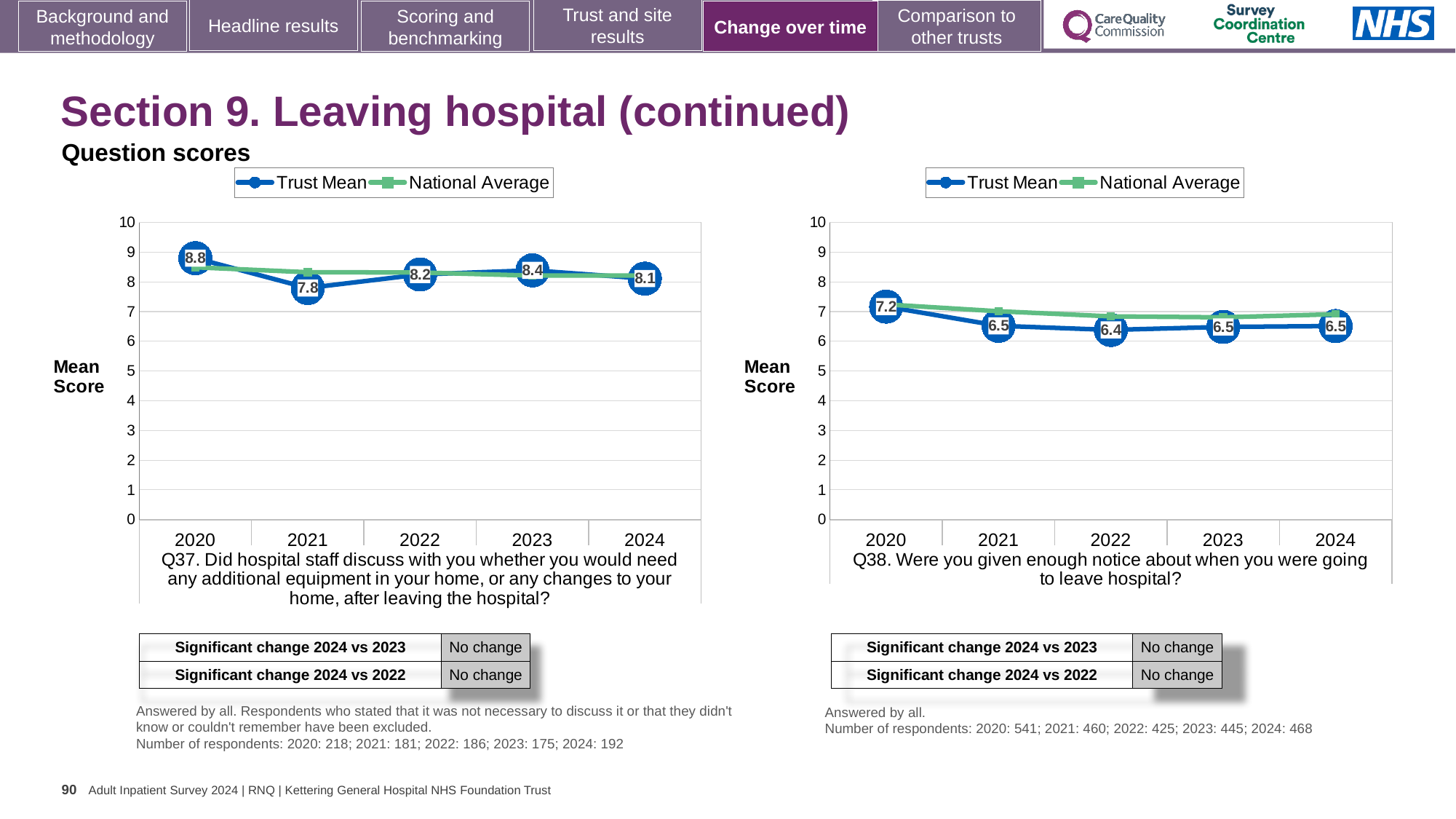

# Section 9. Leaving hospital (continued)
Question scores

### Chart

| Category | Trust Mean | National Average |
|---|---|---|
| 2020 | 8.79994634180042 | 8.490321820569648 |
| 2021 | 7.794626436208374 | 8.325088969043222 |
| 2022 | 8.249717260340867 | 8.316835780272935 |
| 2023 | 8.389042608769085 | 8.211620135815137 |
| 2024 | 8.110708273300109 | 8.2169881909637 |

### Chart

| Category | Trust Mean | National Average |
|---|---|---|
| 2020 | 7.168686249128261 | 7.242264888289665 |
| 2021 | 6.523125116402672 | 7.011623849735098 |
| 2022 | 6.383688282904634 | 6.839223856844479 |
| 2023 | 6.485648690384496 | 6.807026325349589 |
| 2024 | 6.513876621246586 | 6.911855780507437 |
| Significant change 2024 vs 2023 | No change |
| --- | --- |
| Significant change 2024 vs 2022 | No change |
| Significant change 2024 vs 2023 | No change |
| --- | --- |
| Significant change 2024 vs 2022 | No change |
Answered by all. Respondents who stated that it was not necessary to discuss it or that they didn't know or couldn't remember have been excluded.
Number of respondents: 2020: 218; 2021: 181; 2022: 186; 2023: 175; 2024: 192

Answered by all.
Number of respondents: 2020: 541; 2021: 460; 2022: 425; 2023: 445; 2024: 468

90